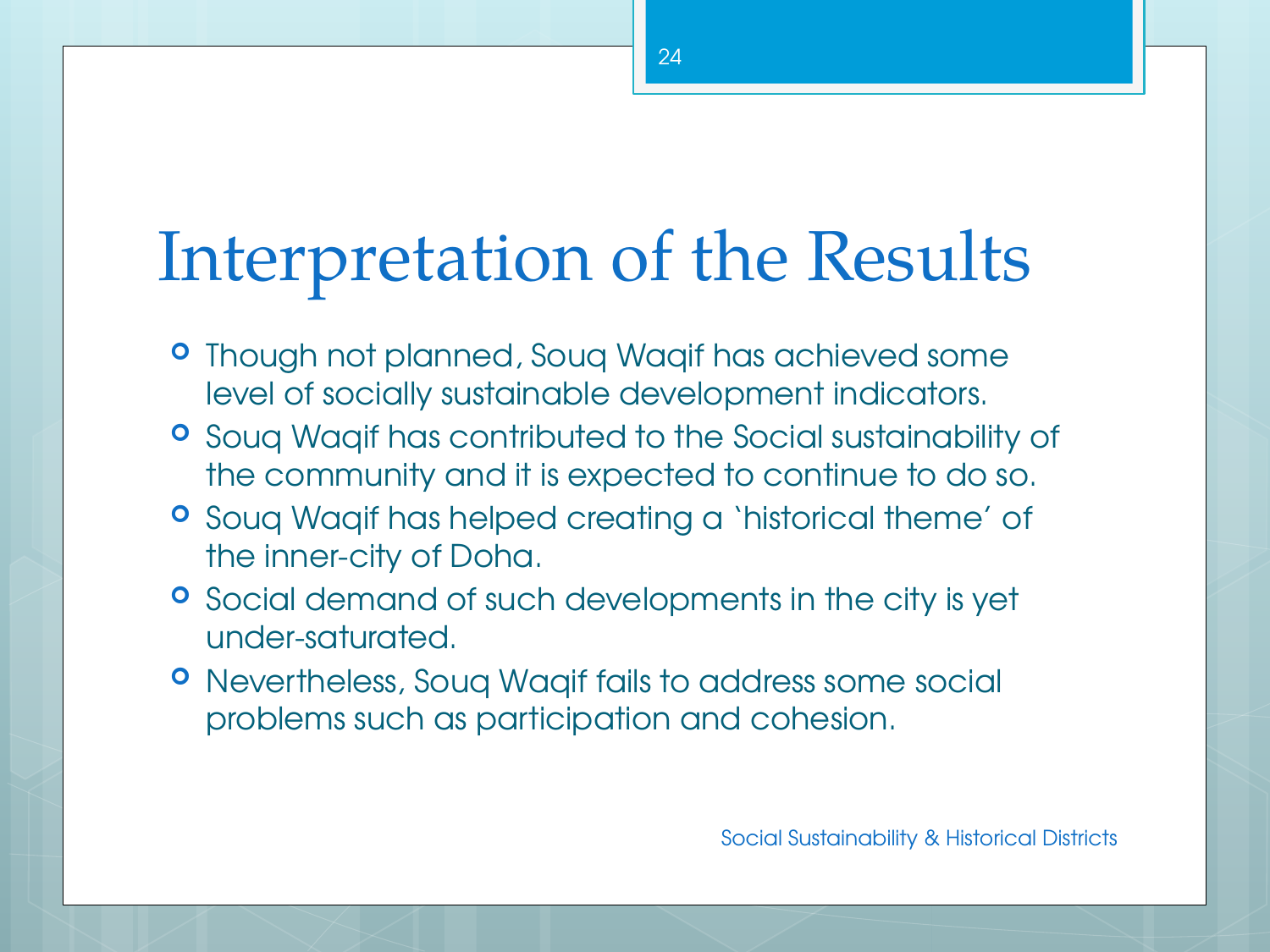

24
# Interpretation of the Results

Though not planned, Souq Waqif has achieved some level of socially sustainable development indicators.
Souq Waqif has contributed to the Social sustainability of the community and it is expected to continue to do so.
Souq Waqif has helped creating a ‘historical theme’ of the inner-city of Doha.
Social demand of such developments in the city is yet under-saturated.
Nevertheless, Souq Waqif fails to address some social problems such as participation and cohesion.

Social Sustainability & Historical Districts